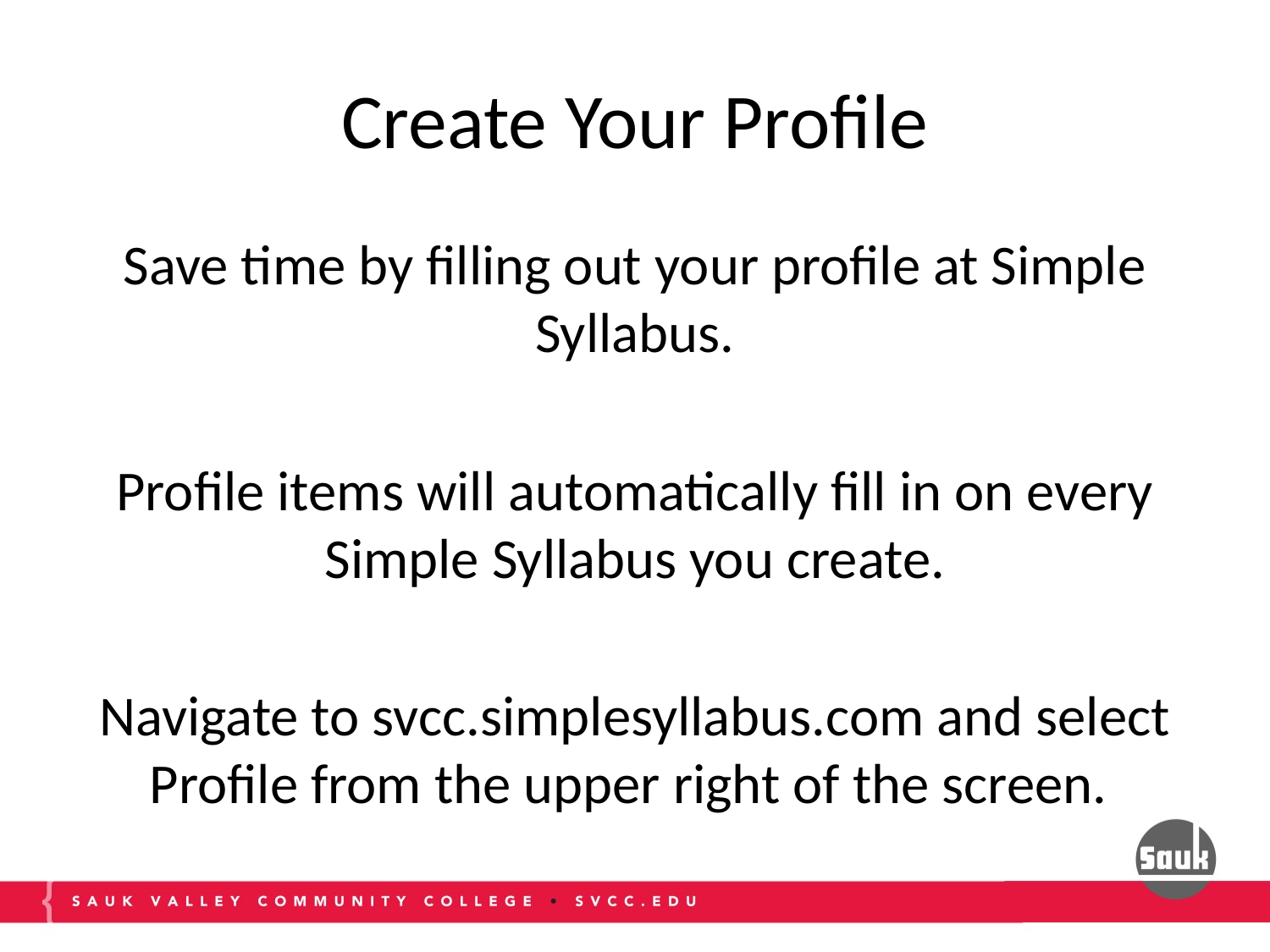

# Create Your Profile
Save time by filling out your profile at Simple Syllabus.

Profile items will automatically fill in on every Simple Syllabus you create.

Navigate to svcc.simplesyllabus.com and select Profile from the upper right of the screen.